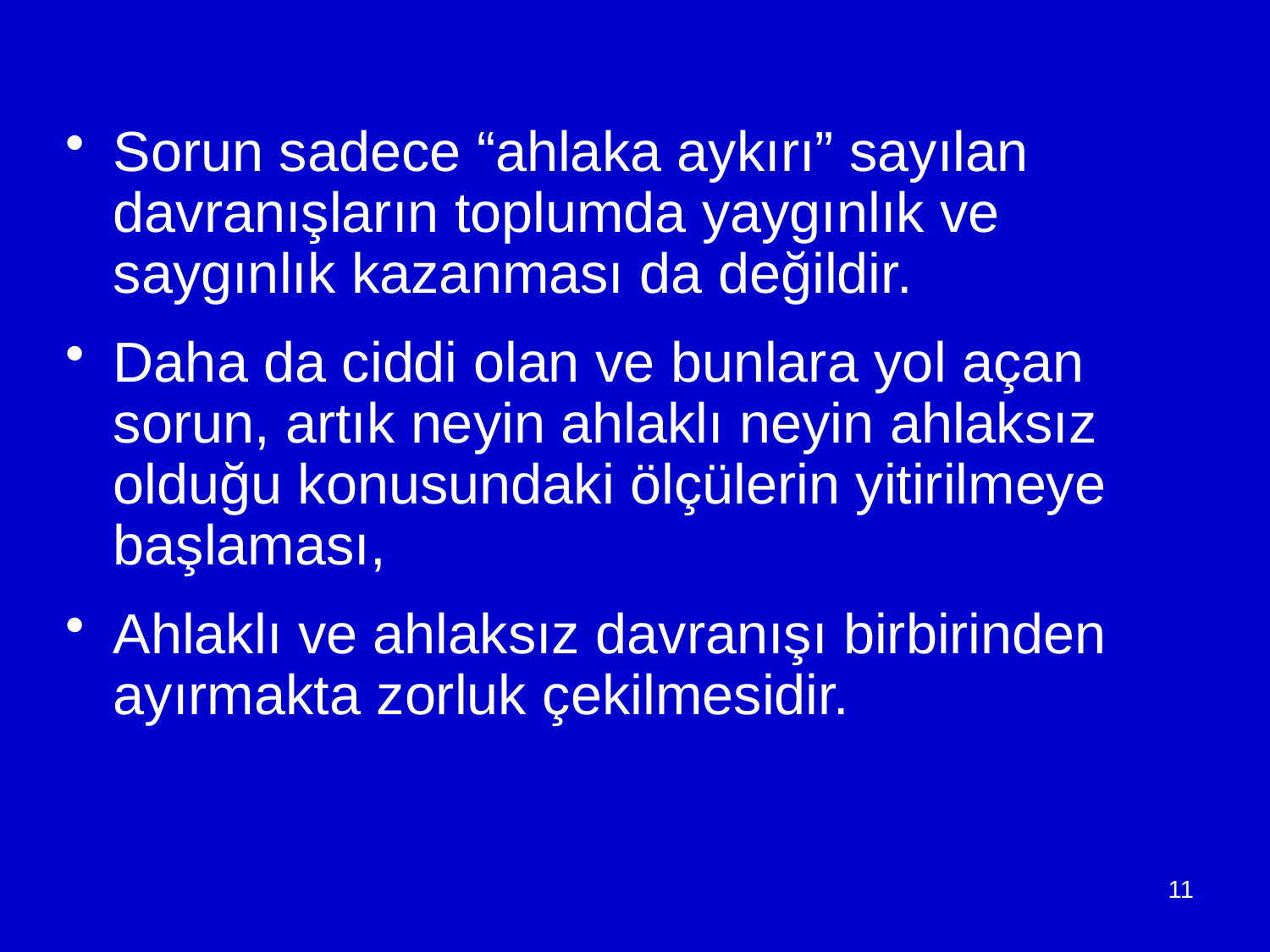

Sorun sadece “ahlaka aykırı” sayılan davranışların toplumda yaygınlık ve saygınlık kazanması da değildir.
Daha da ciddi olan ve bunlara yol açan sorun, artık neyin ahlaklı neyin ahlaksız olduğu konusundaki ölçülerin yitirilmeye başlaması,
Ahlaklı ve ahlaksız davranışı birbirinden ayırmakta zorluk çekilmesidir.

11